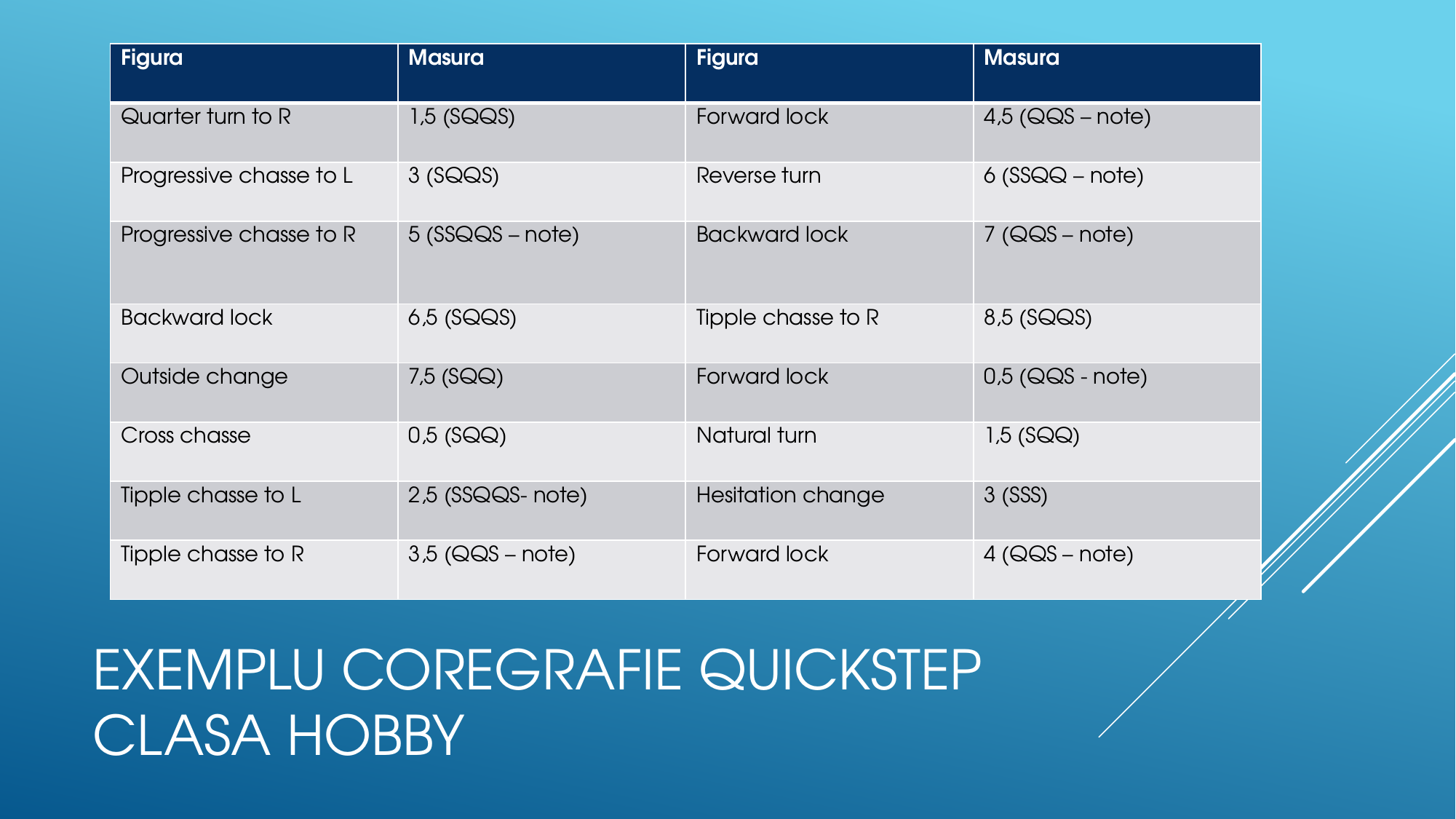

| Figura | Masura | Figura | Masura |
| --- | --- | --- | --- |
| Quarter turn to R | 1,5 (SQQS) | Forward lock | 4,5 (QQS – note) |
| Progressive chasse to L | 3 (SQQS) | Reverse turn | 6 (SSQQ – note) |
| Progressive chasse to R | 5 (SSQQS – note) | Backward lock | 7 (QQS – note) |
| Backward lock | 6,5 (SQQS) | Tipple chasse to R | 8,5 (SQQS) |
| Outside change | 7,5 (SQQ) | Forward lock | 0,5 (QQS - note) |
| Cross chasse | 0,5 (SQQ) | Natural turn | 1,5 (SQQ) |
| Tipple chasse to L | 2,5 (SSQQS- note) | Hesitation change | 3 (SSS) |
| Tipple chasse to R | 3,5 (QQS – note) | Forward lock | 4 (QQS – note) |
# Exemplu coregrafie quickstep clasa hobby